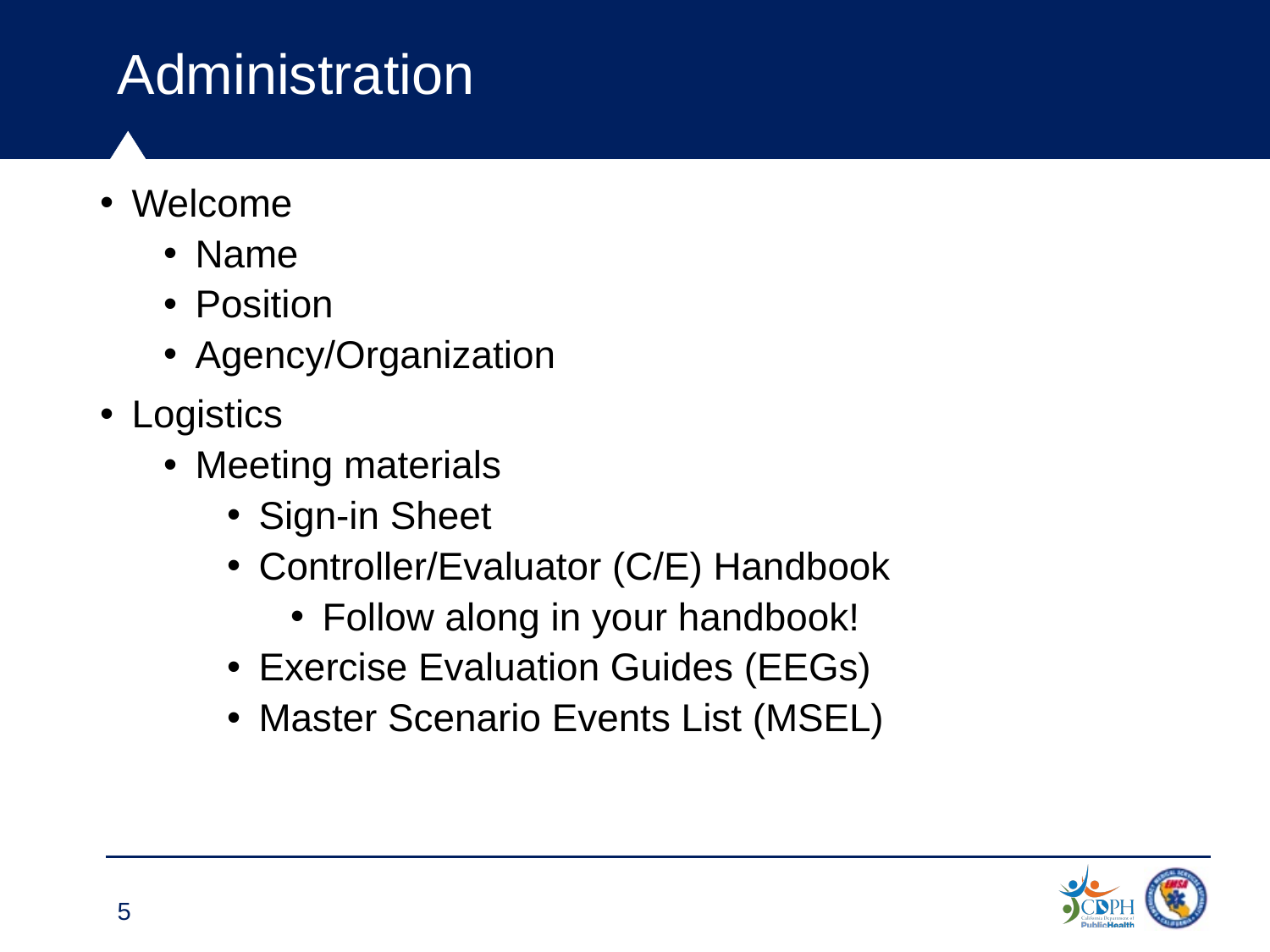

# Administration 2
Welcome
Name
Position
Agency/Organization
Logistics
Meeting materials
Sign-in Sheet
Controller/Evaluator (C/E) Handbook
Follow along in your handbook!
Exercise Evaluation Guides (EEGs)
Master Scenario Events List (MSEL)
5